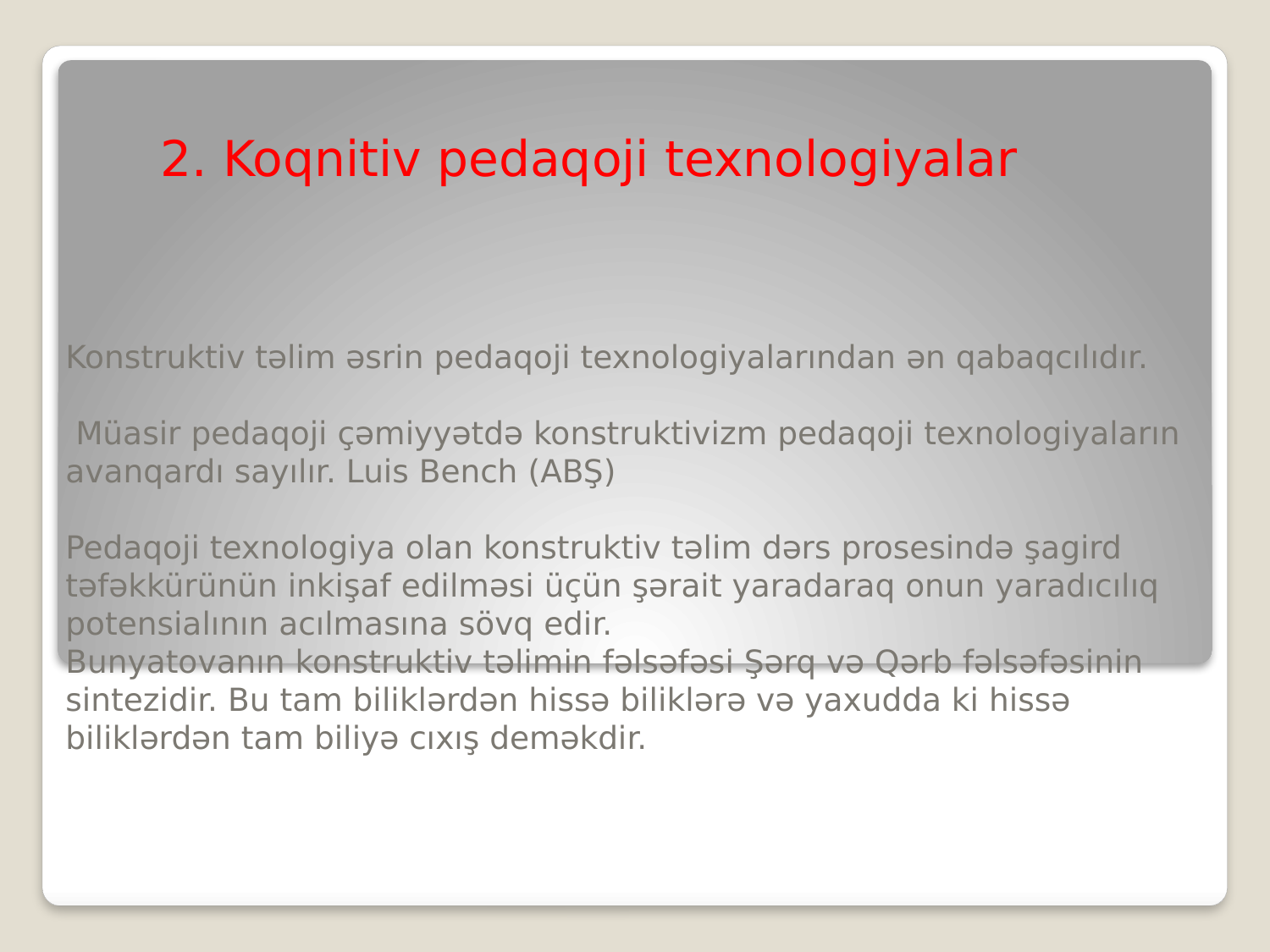

2. Koqnitiv pedaqoji texnologiyalar
# Konstruktiv təlim əsrin pedaqoji texnologiyalarından ən qabaqcılıdır.  Müasir pedaqoji çəmiyyətdə konstruktivizm pedaqoji texnologiyaların avanqardı sayılır. Luis Bench (ABŞ) Pedaqoji texnologiya olan konstruktiv təlim dərs prosesində şagird təfəkkürünün inkişaf edilməsi üçün şərait yaradaraq onun yaradıcılıq potensialının acılmasına sövq edir. Bunyatovanın konstruktiv təlimin fəlsəfəsi Şərq və Qərb fəlsəfəsinin sintezidir. Bu tam biliklərdən hissə biliklərə və yaxudda ki hissə biliklərdən tam biliyə cıxış deməkdir.